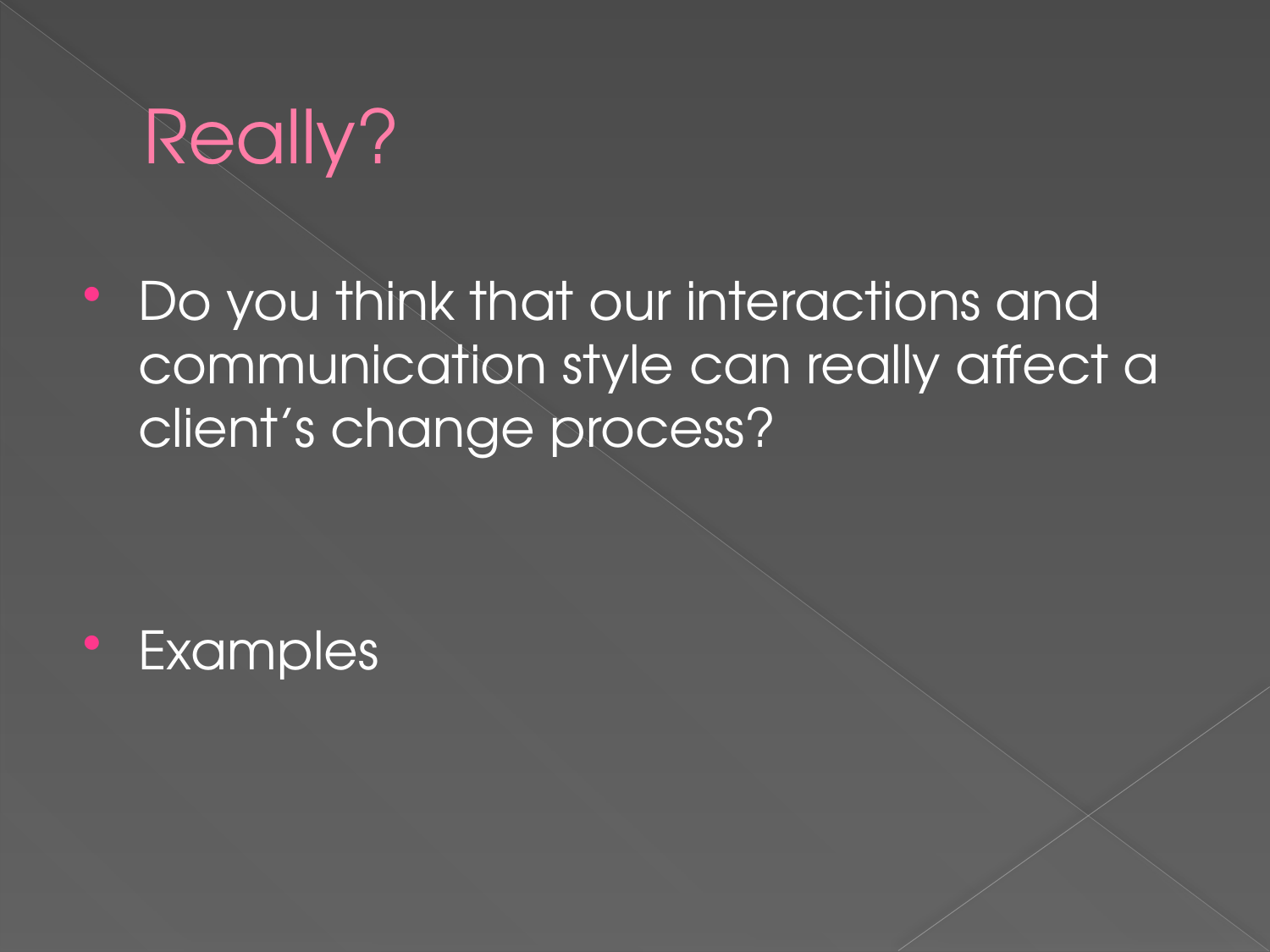

# Really?
Do you think that our interactions and communication style can really affect a client’s change process?

Examples